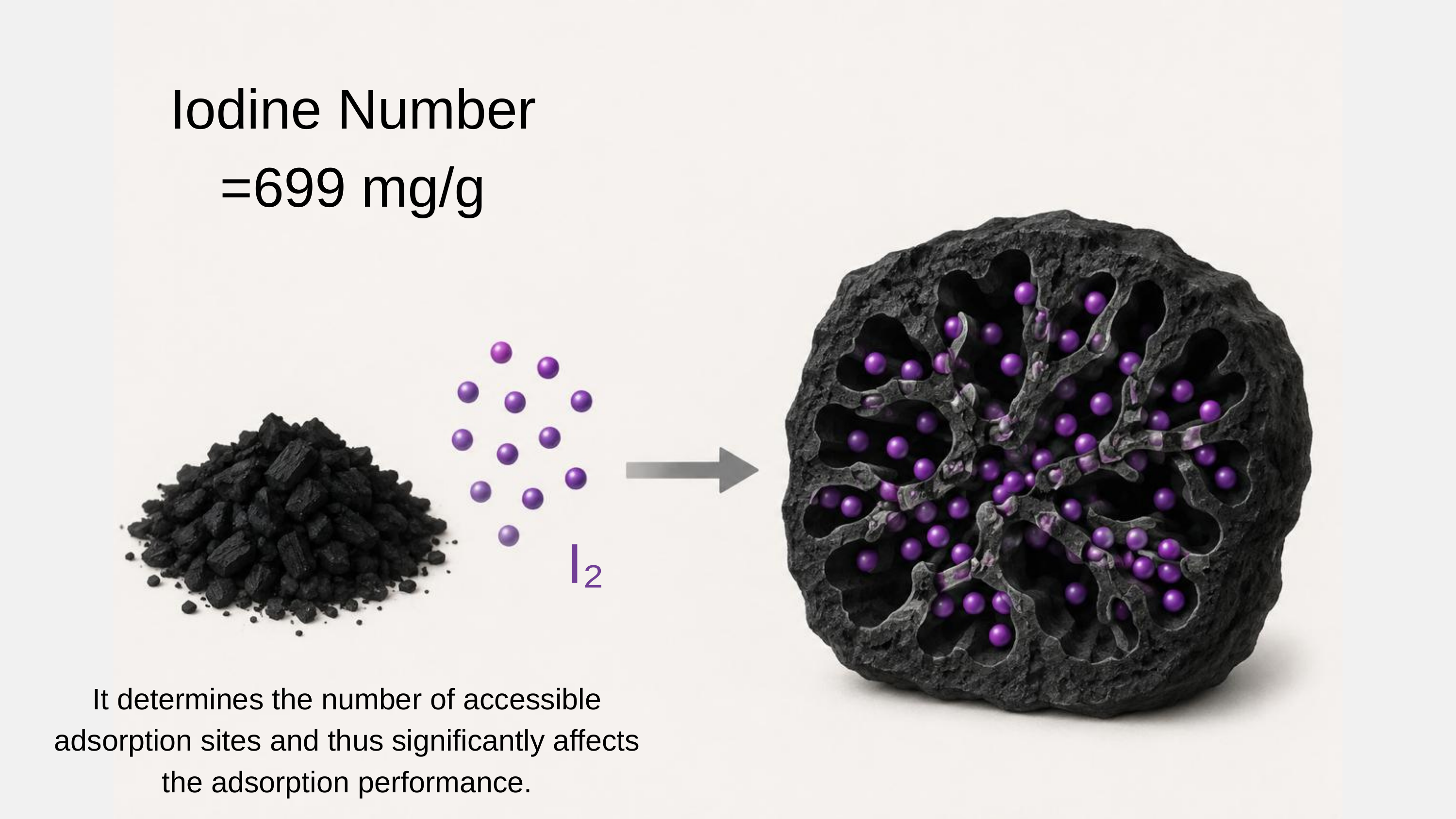

Iodine Number =699 mg/g
I₂
It determines the number of accessible adsorption sites and thus significantly affects the adsorption performance.